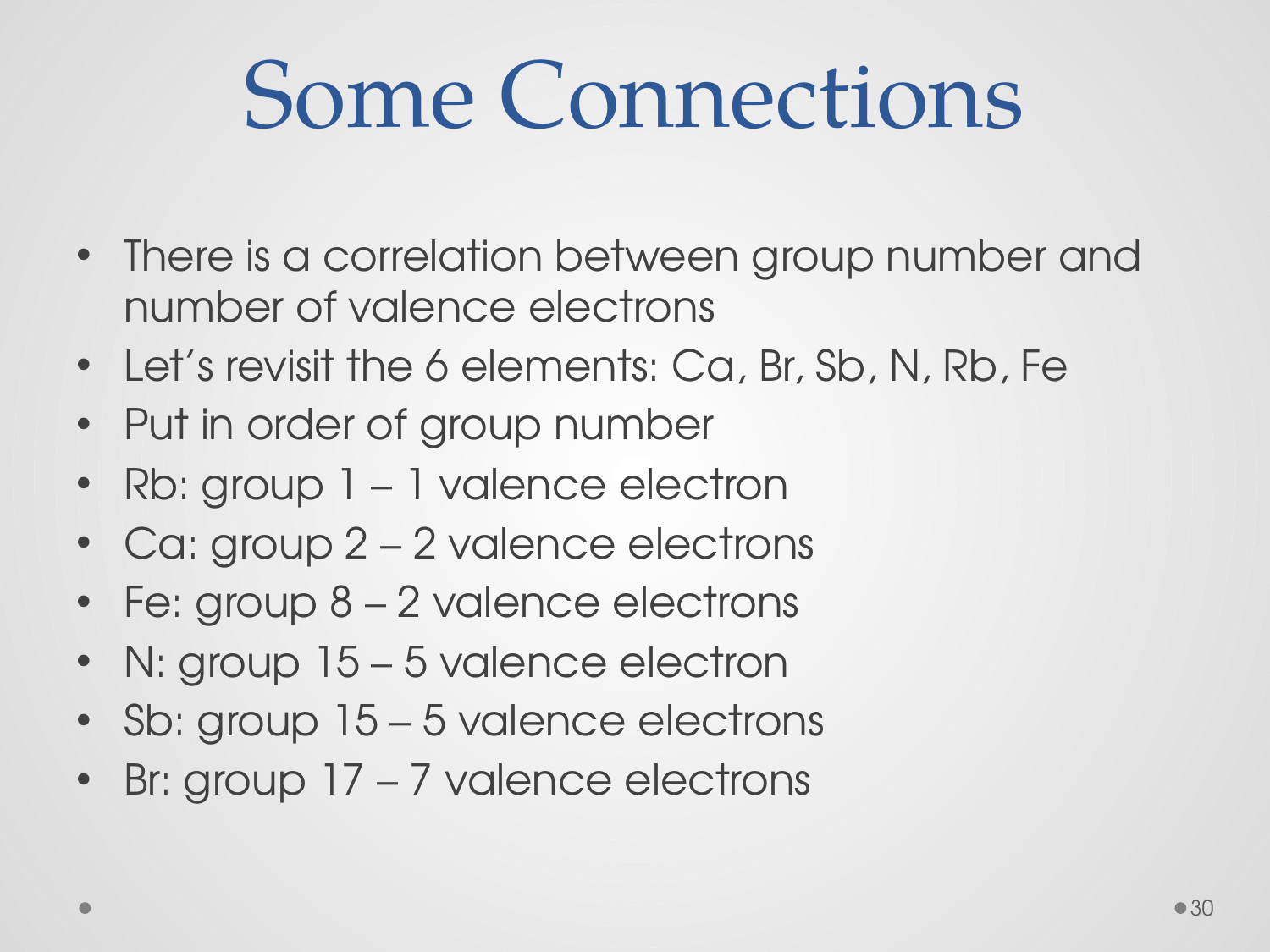

# Some Connections
There is a correlation between group number and number of valence electrons
Let’s revisit the 6 elements: Ca, Br, Sb, N, Rb, Fe
Put in order of group number
Rb: group 1 – 1 valence electron
Ca: group 2 – 2 valence electrons
Fe: group 8 – 2 valence electrons
N: group 15 – 5 valence electron
Sb: group 15 – 5 valence electrons
Br: group 17 – 7 valence electrons
30